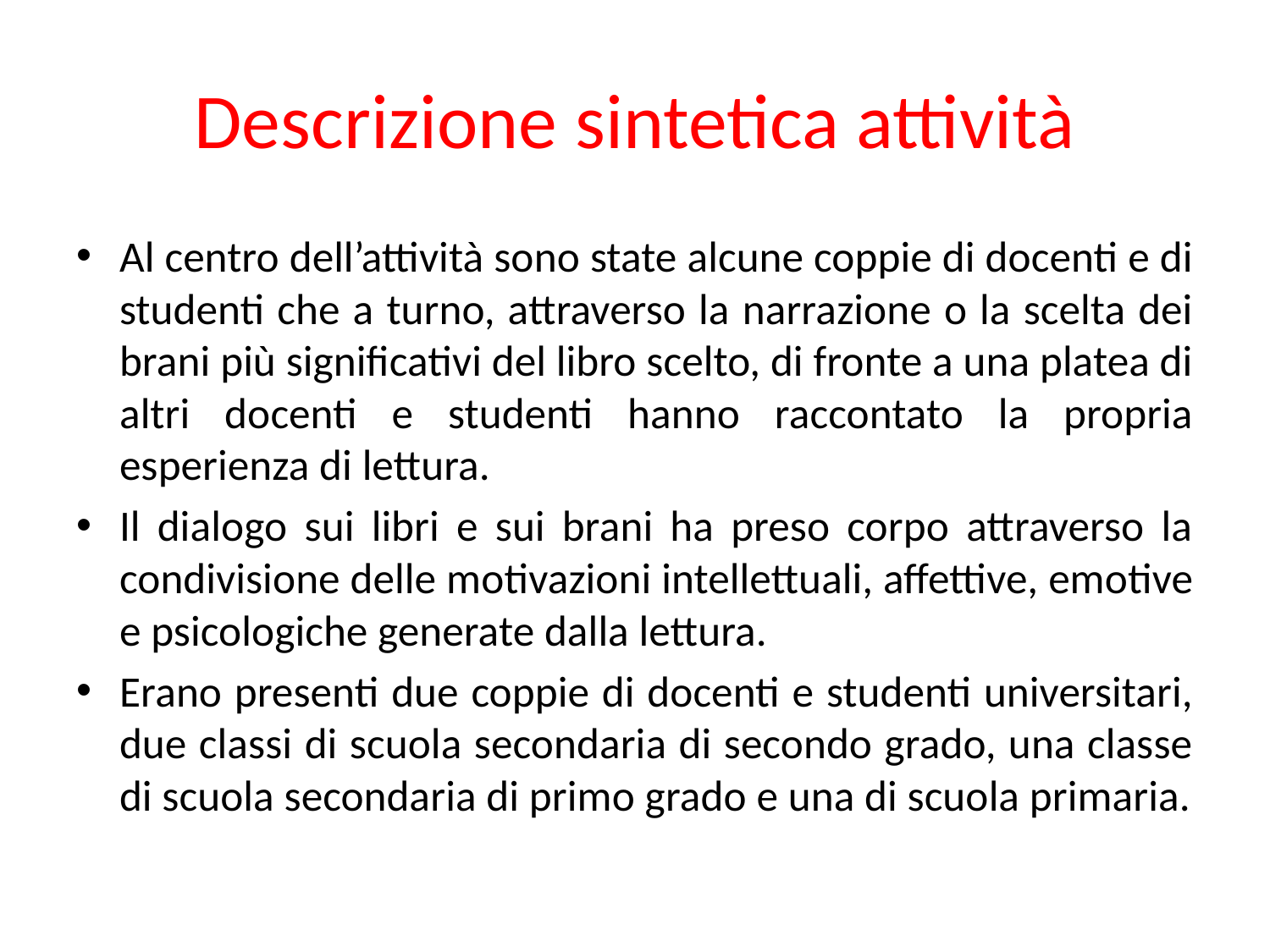

# Descrizione sintetica attività
Al centro dell’attività sono state alcune coppie di docenti e di studenti che a turno, attraverso la narrazione o la scelta dei brani più significativi del libro scelto, di fronte a una platea di altri docenti e studenti hanno raccontato la propria esperienza di lettura.
Il dialogo sui libri e sui brani ha preso corpo attraverso la condivisione delle motivazioni intellettuali, affettive, emotive e psicologiche generate dalla lettura.
Erano presenti due coppie di docenti e studenti universitari, due classi di scuola secondaria di secondo grado, una classe di scuola secondaria di primo grado e una di scuola primaria.